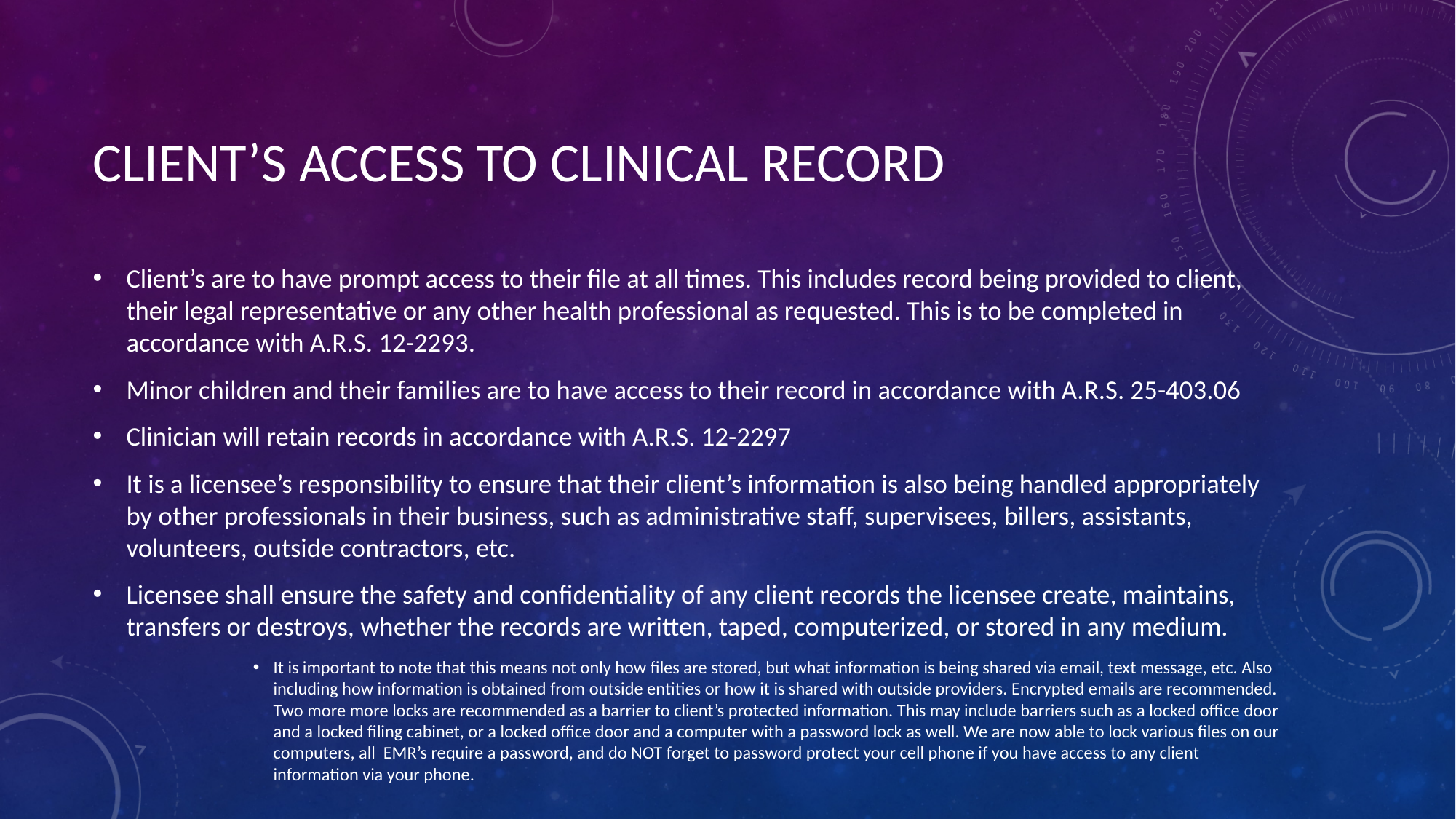

# Client’s access to clinical record
Client’s are to have prompt access to their file at all times. This includes record being provided to client, their legal representative or any other health professional as requested. This is to be completed in accordance with A.R.S. 12-2293.
Minor children and their families are to have access to their record in accordance with A.R.S. 25-403.06
Clinician will retain records in accordance with A.R.S. 12-2297
It is a licensee’s responsibility to ensure that their client’s information is also being handled appropriately by other professionals in their business, such as administrative staff, supervisees, billers, assistants, volunteers, outside contractors, etc.
Licensee shall ensure the safety and confidentiality of any client records the licensee create, maintains, transfers or destroys, whether the records are written, taped, computerized, or stored in any medium.
It is important to note that this means not only how files are stored, but what information is being shared via email, text message, etc. Also including how information is obtained from outside entities or how it is shared with outside providers. Encrypted emails are recommended. Two more more locks are recommended as a barrier to client’s protected information. This may include barriers such as a locked office door and a locked filing cabinet, or a locked office door and a computer with a password lock as well. We are now able to lock various files on our computers, all  EMR’s require a password, and do NOT forget to password protect your cell phone if you have access to any client information via your phone.